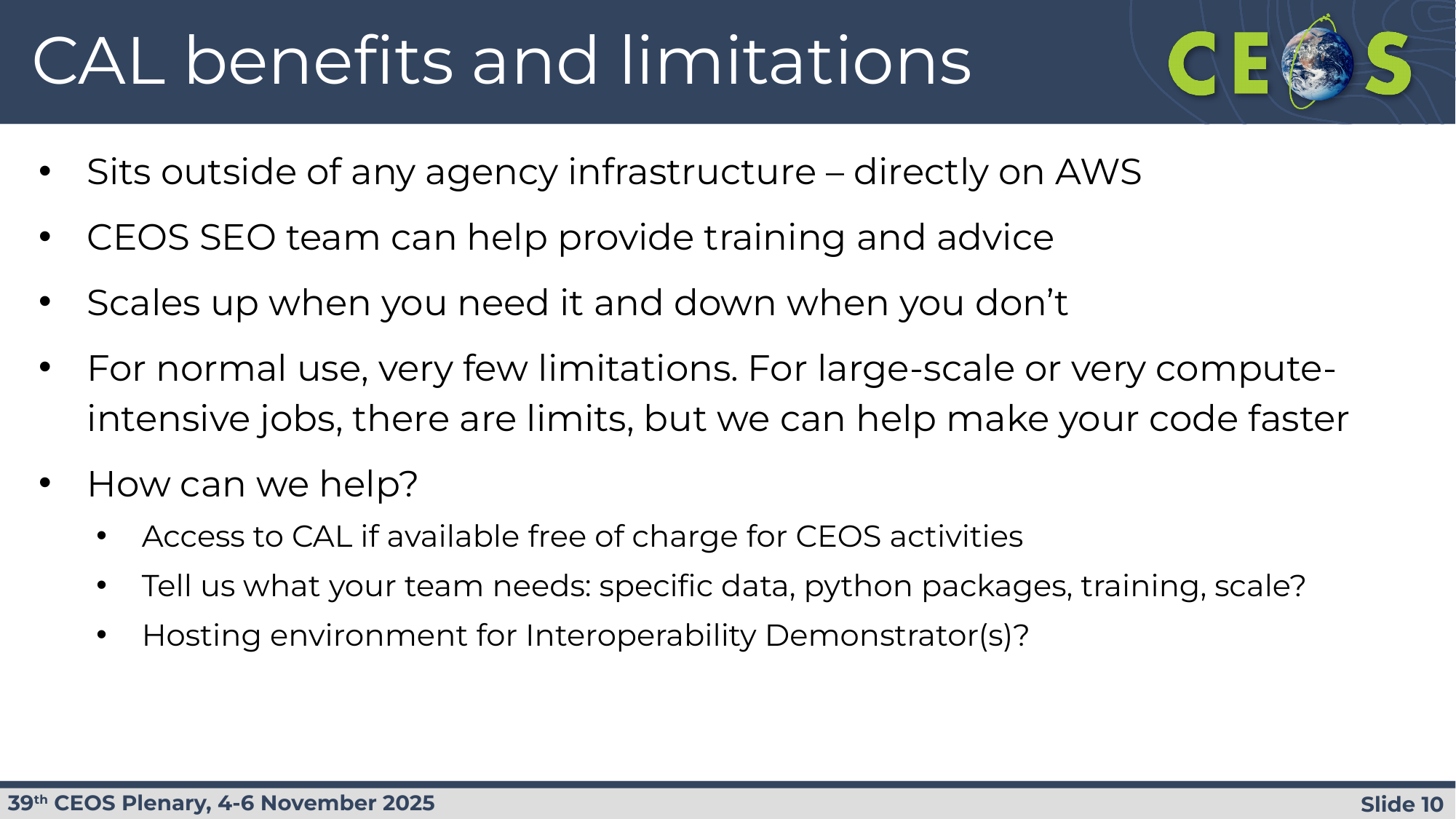

# CAL benefits and limitations
Sits outside of any agency infrastructure – directly on AWS
CEOS SEO team can help provide training and advice
Scales up when you need it and down when you don’t
For normal use, very few limitations. For large-scale or very compute-intensive jobs, there are limits, but we can help make your code faster
How can we help?
Access to CAL if available free of charge for CEOS activities
Tell us what your team needs: specific data, python packages, training, scale?
Hosting environment for Interoperability Demonstrator(s)?